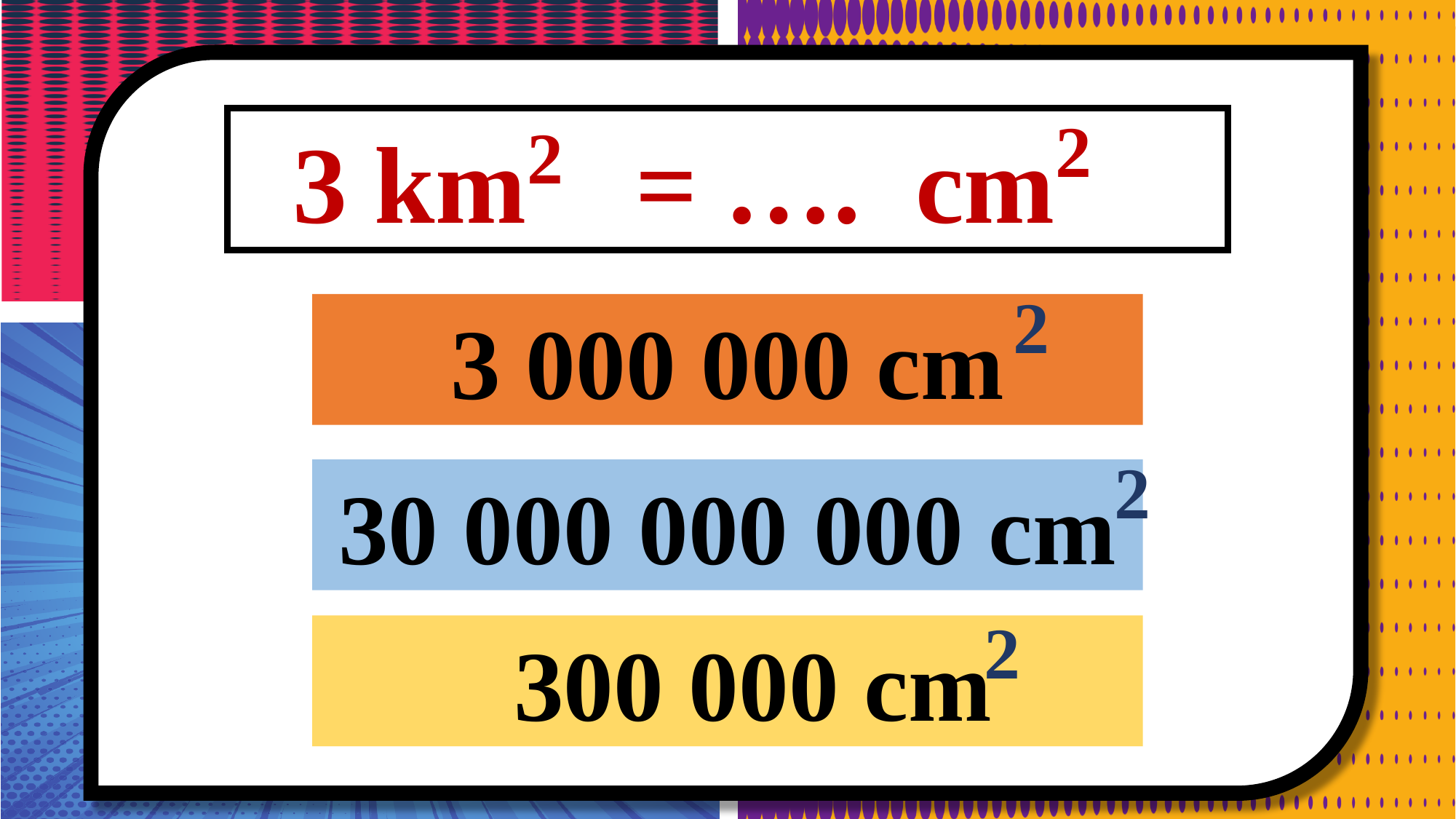

2
2
  3 km    = ….  cm
2
3 000 000 cm
2
30 000 000 000 cm
2
  300 000 cm